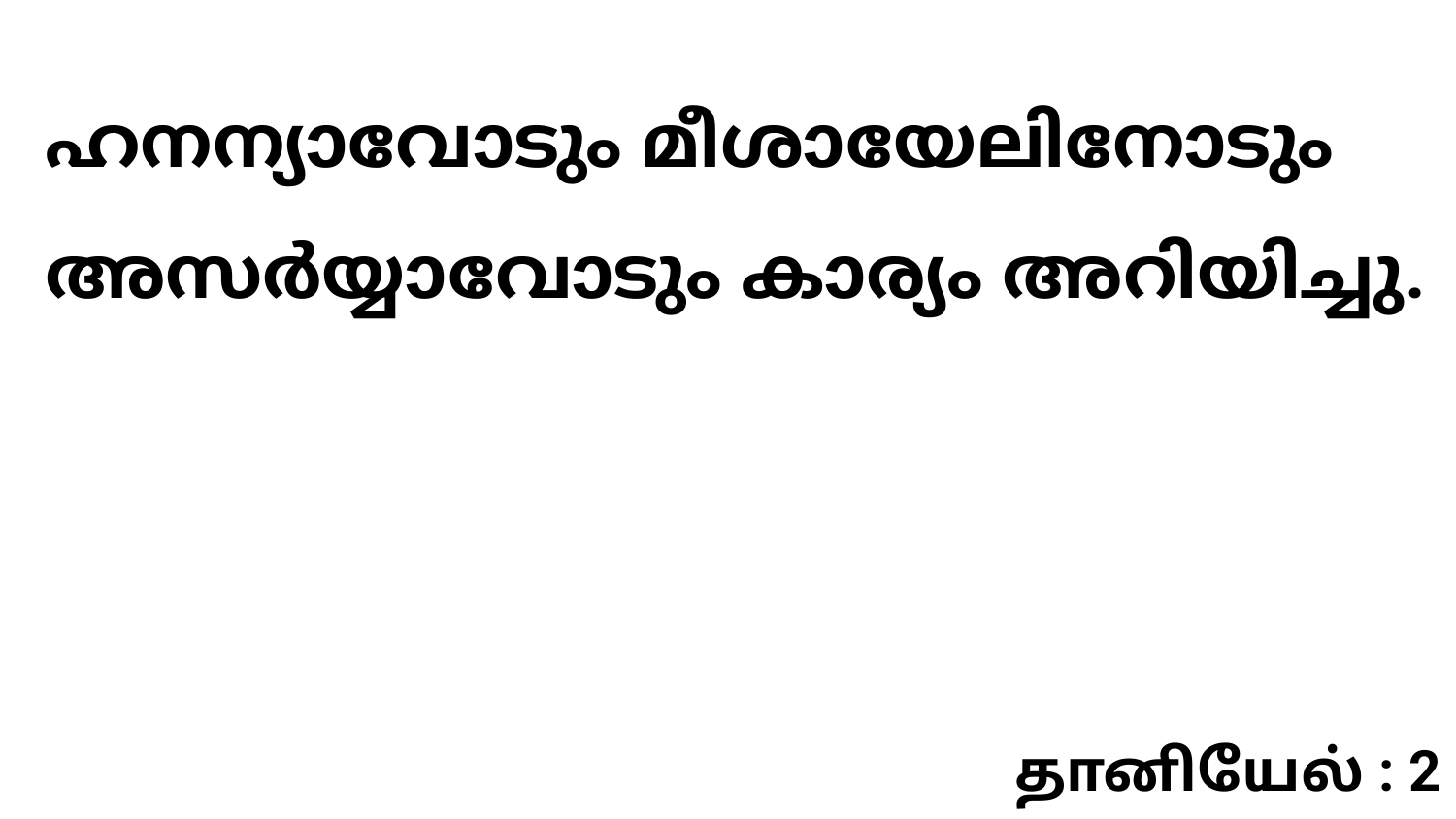

ഹനന്യാവോടും മീശായേലിനോടും അസർയ്യാവോടും കാര്യം അറിയിച്ചു.
தானியேல் : 2